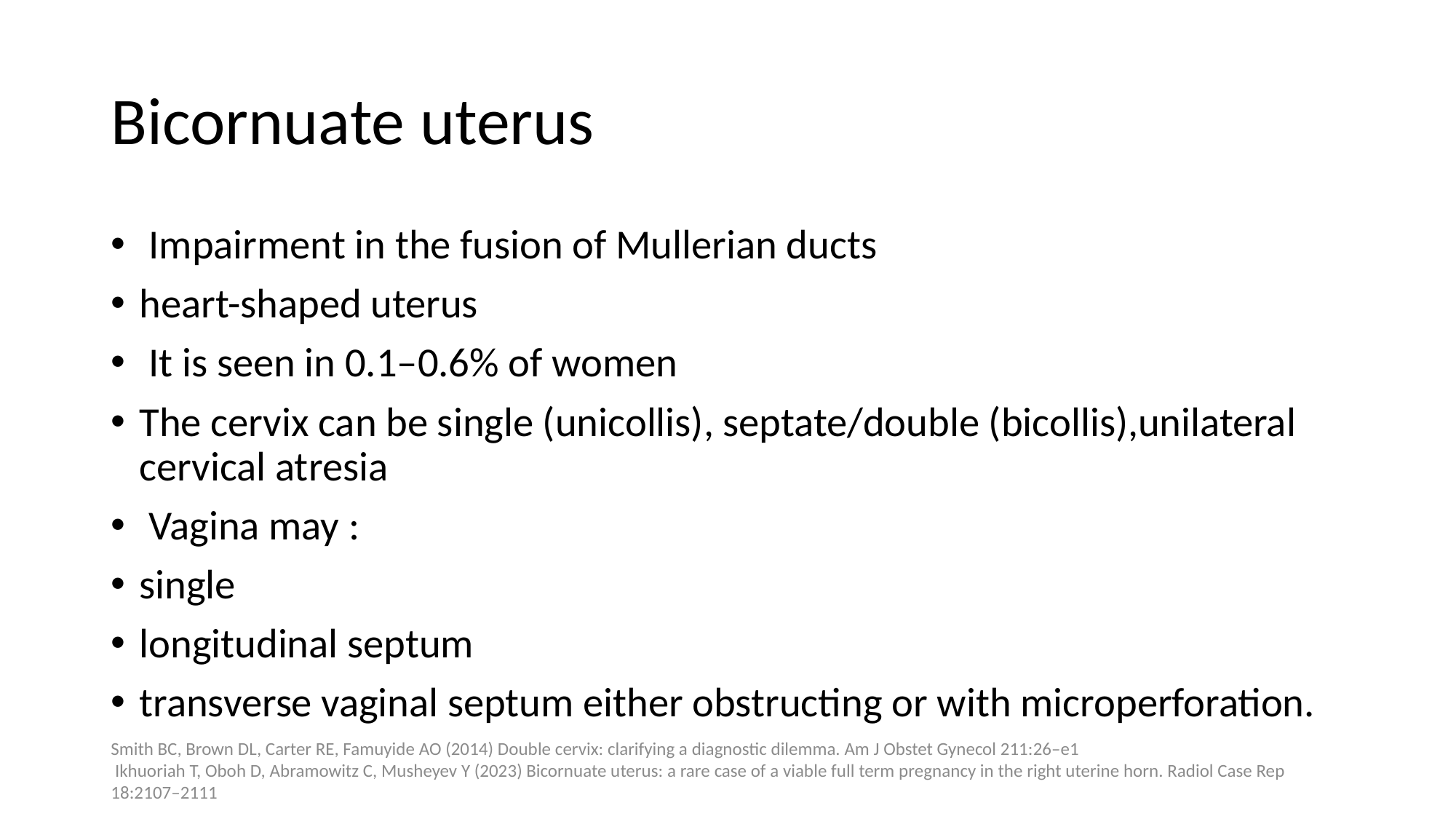

# Bicornuate uterus
 Impairment in the fusion of Mullerian ducts
heart-shaped uterus
 It is seen in 0.1–0.6% of women
The cervix can be single (unicollis), septate/double (bicollis),unilateral cervical atresia
 Vagina may :
single
longitudinal septum
transverse vaginal septum either obstructing or with microperforation.
Smith BC, Brown DL, Carter RE, Famuyide AO (2014) Double cervix: clarifying a diagnostic dilemma. Am J Obstet Gynecol 211:26–e1
 Ikhuoriah T, Oboh D, Abramowitz C, Musheyev Y (2023) Bicornuate uterus: a rare case of a viable full term pregnancy in the right uterine horn. Radiol Case Rep 18:2107–2111